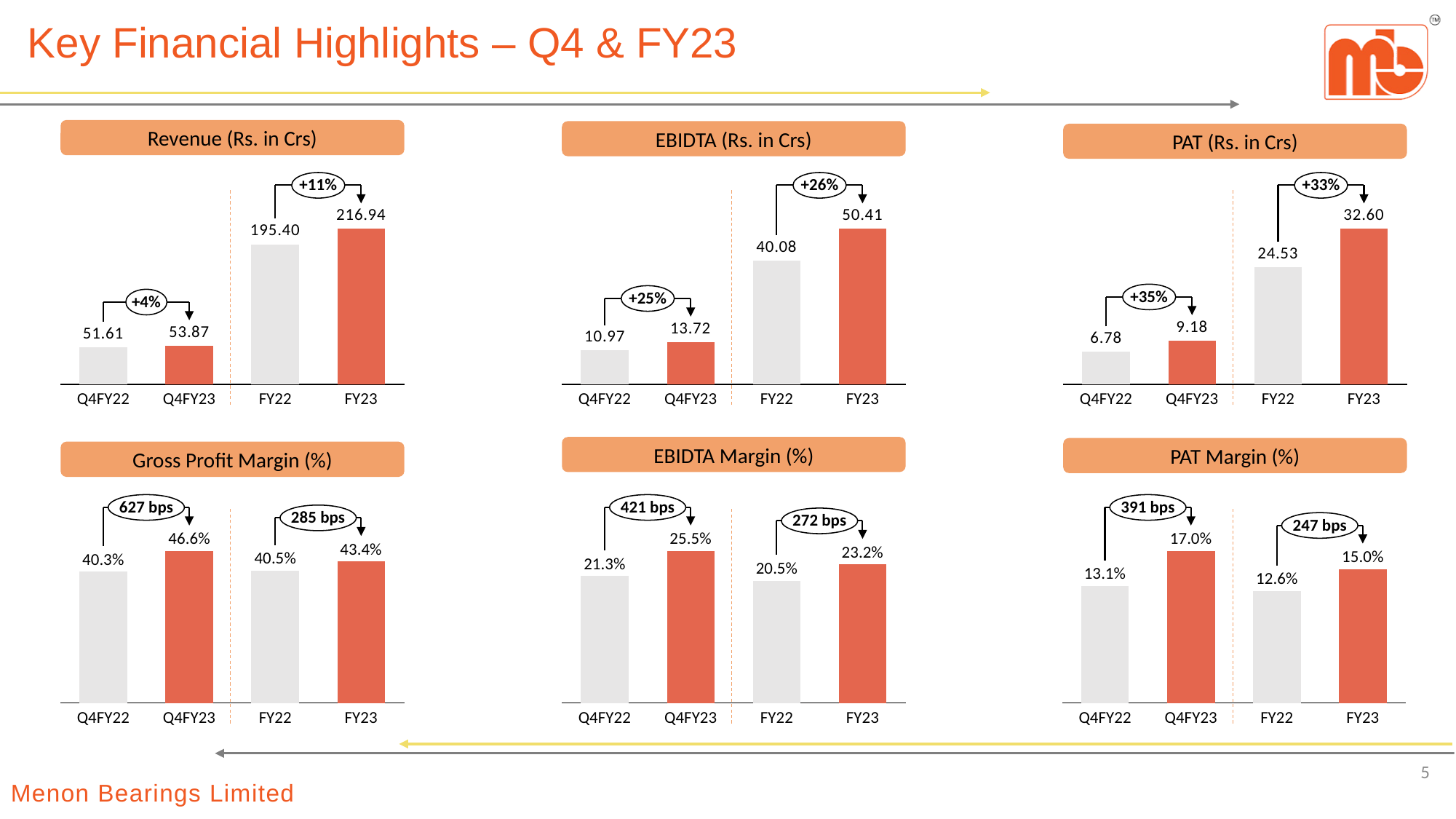

# Key Financial Highlights – Q4 & FY23
Revenue (Rs. in Crs)
EBIDTA (Rs. in Crs)
PAT (Rs. in Crs)
+11%
+26%
+33%

### Chart

| Category |  |
|---|---|

### Chart

| Category |  |
|---|---|

### Chart

| Category |  |
|---|---|
+35%
+25%
+4%
Q4FY22
Q4FY23
FY22
FY23
Q4FY22
Q4FY23
FY22
FY23
Q4FY22
Q4FY23
FY22
FY23
EBIDTA Margin (%)
PAT Margin (%)
Gross Profit Margin (%)
627 bps
421 bps
391 bps
285 bps
272 bps
247 bps
46.6%
25.5%
17.0%
43.4%

### Chart

| Category |  |
|---|---|

### Chart

| Category |  |
|---|---|

### Chart

| Category |  |
|---|---|
23.2%
15.0%
40.5%
40.3%
21.3%
20.5%
13.1%
12.6%
Q4FY22
Q4FY23
FY22
FY23
Q4FY22
Q4FY23
FY22
FY23
Q4FY22
Q4FY23
FY22
FY23
5